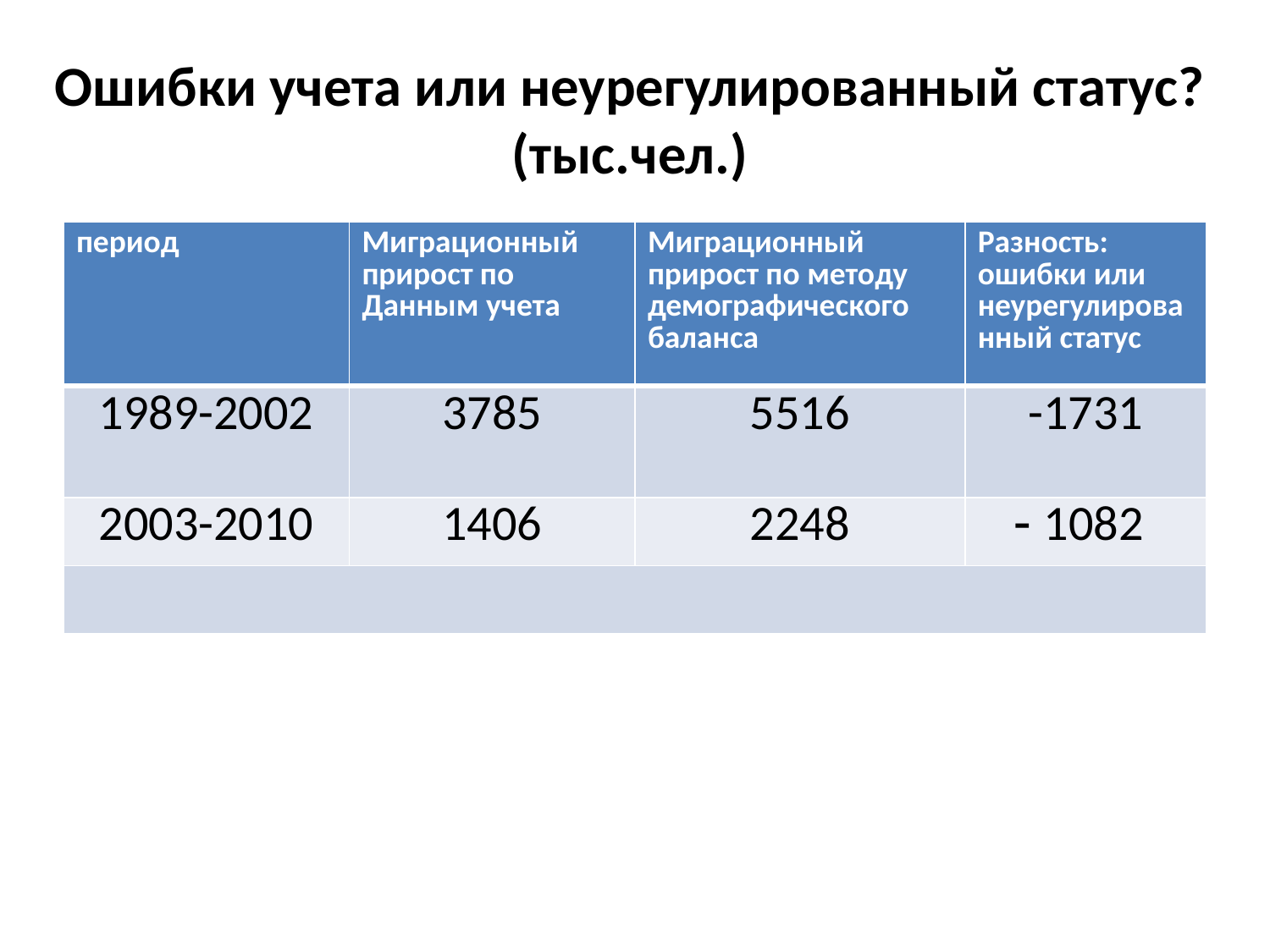

# Ошибки учета или неурегулированный статус? (тыс.чел.)
| период | Миграционный прирост по Данным учета | Миграционный прирост по методу демографического баланса | Разность: ошибки или неурегулированный статус |
| --- | --- | --- | --- |
| 1989-2002 | 3785 | 5516 | -1731 |
| 2003-2010 | 1406 | 2248 | 1082 |
|  |  |  |  |